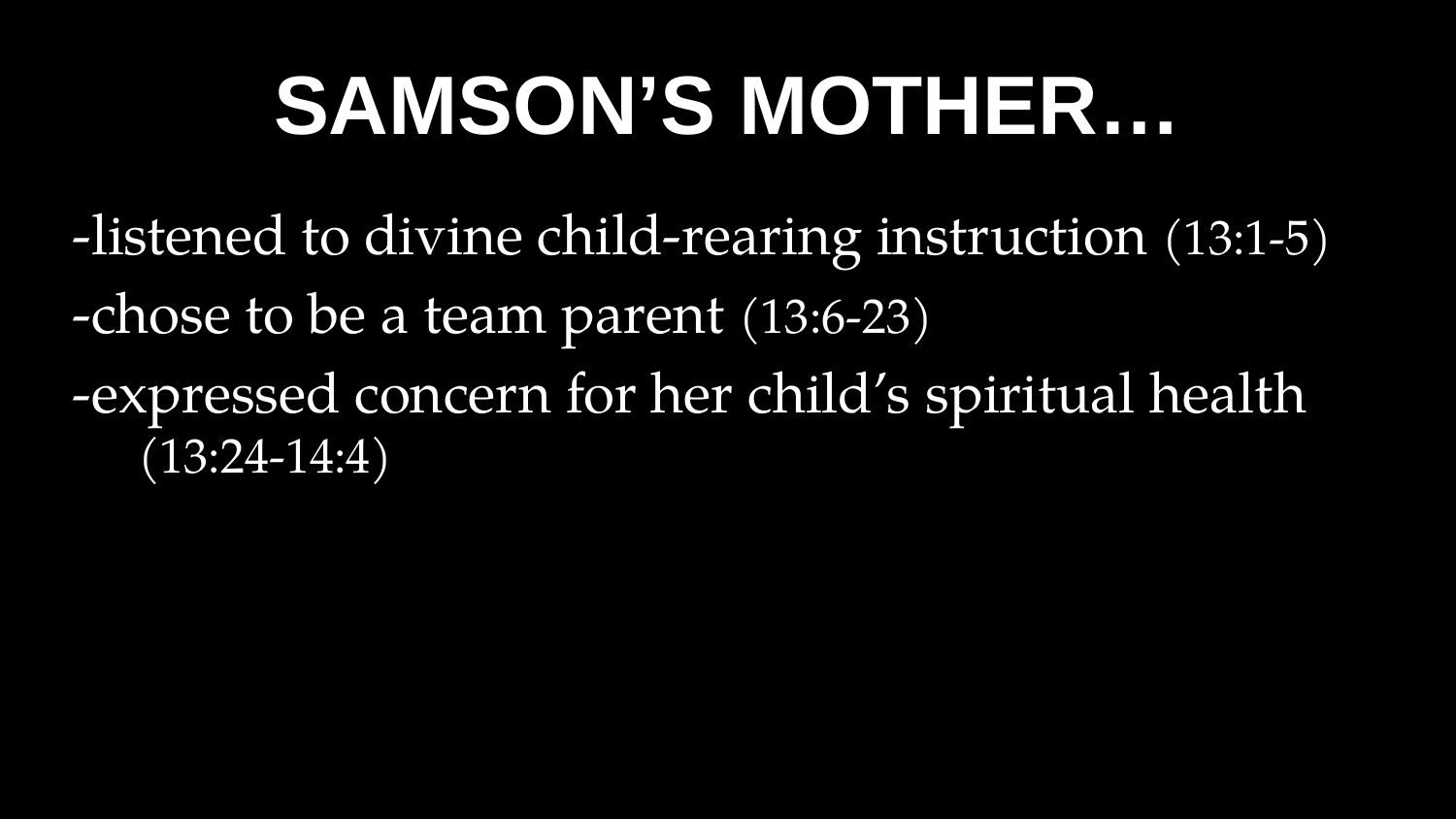

# SAMSON’S MOTHER…
-listened to divine child-rearing instruction (13:1-5)
-chose to be a team parent (13:6-23)
-expressed concern for her child’s spiritual health (13:24-14:4)